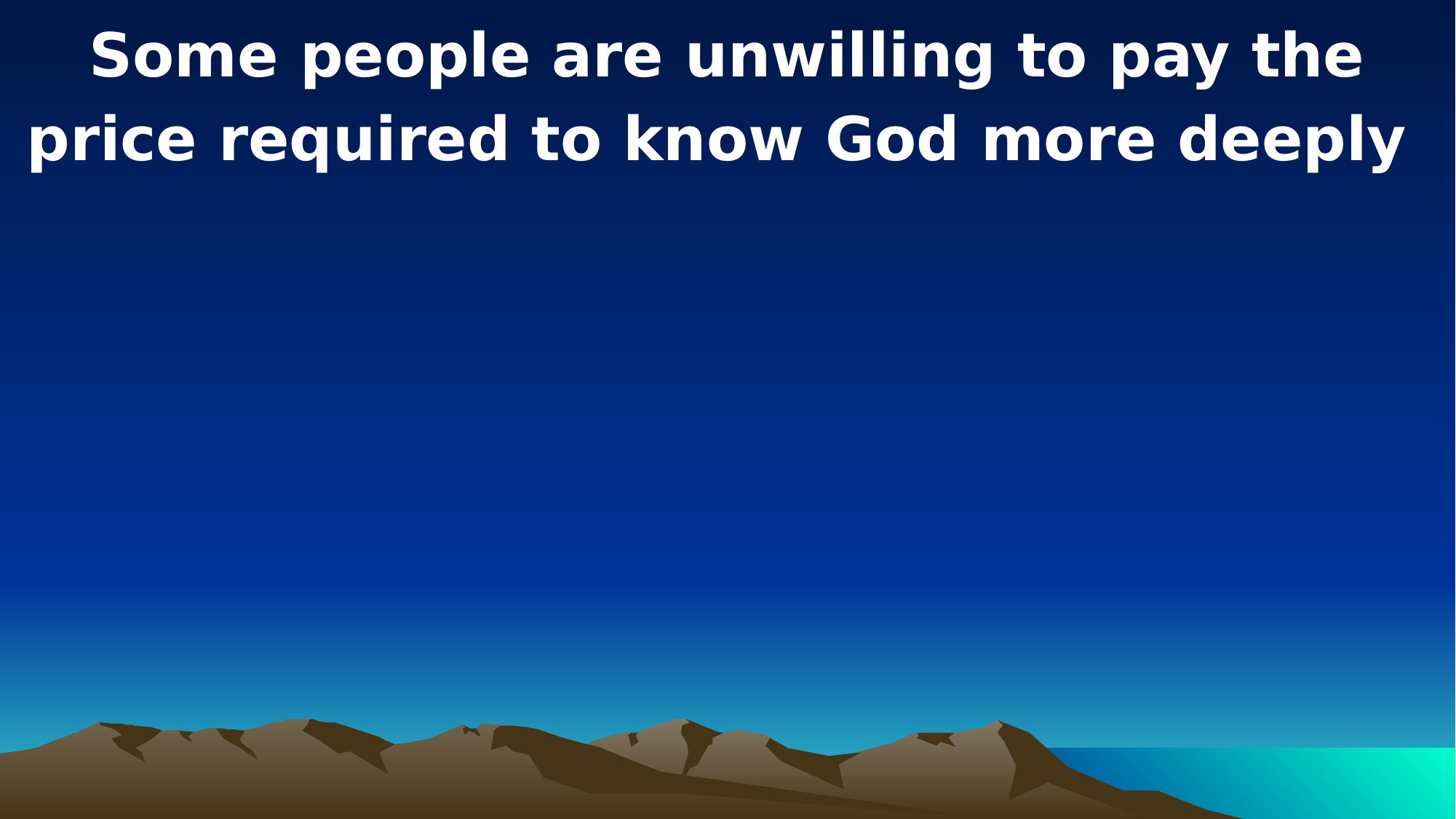

Some people are unwilling to pay the price required to know God more deeply